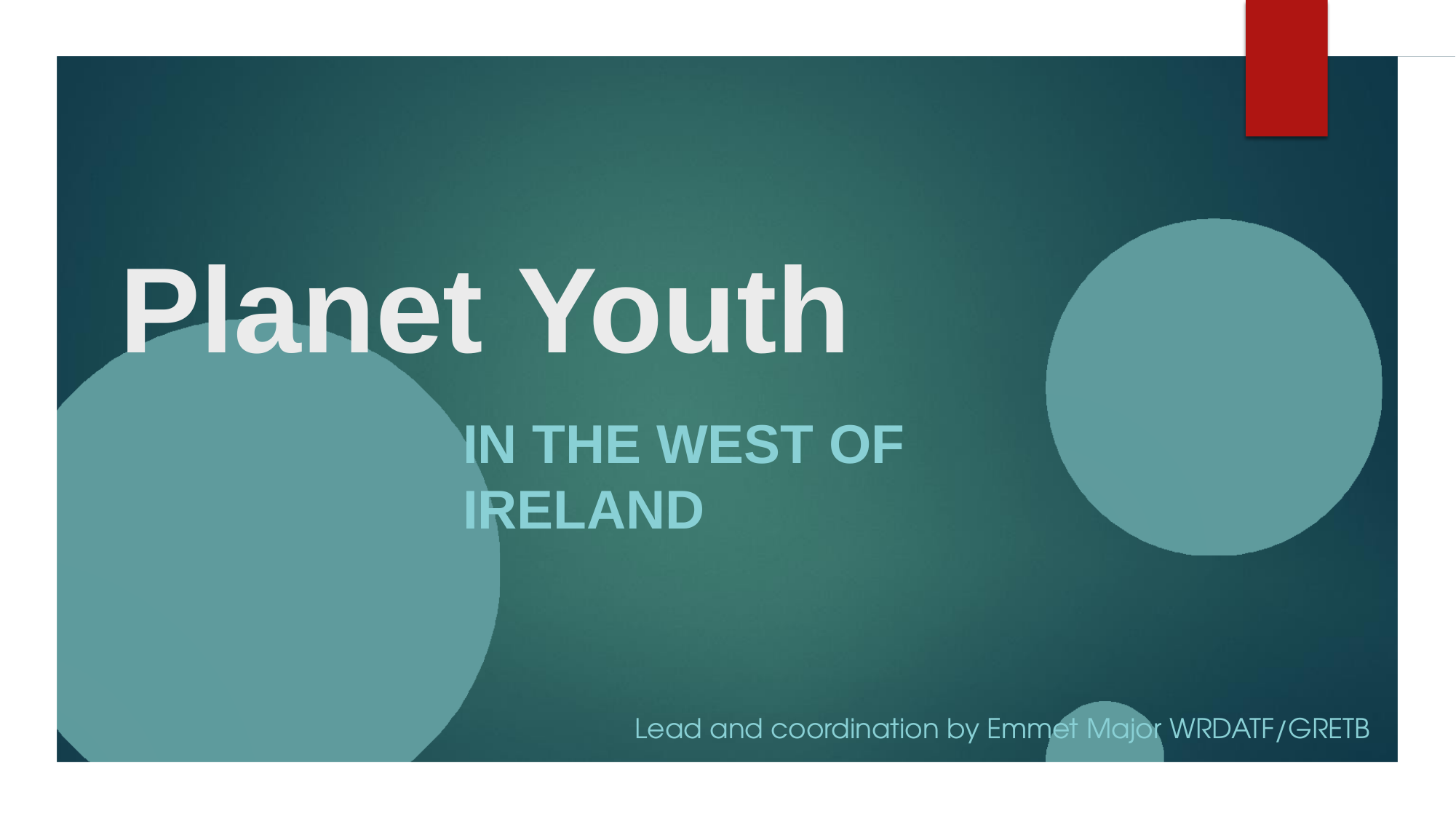

# Planet Youth
IN THE WEST OF IRELAND
Lead and coordination by Emmet Major WRDATF/GRETB